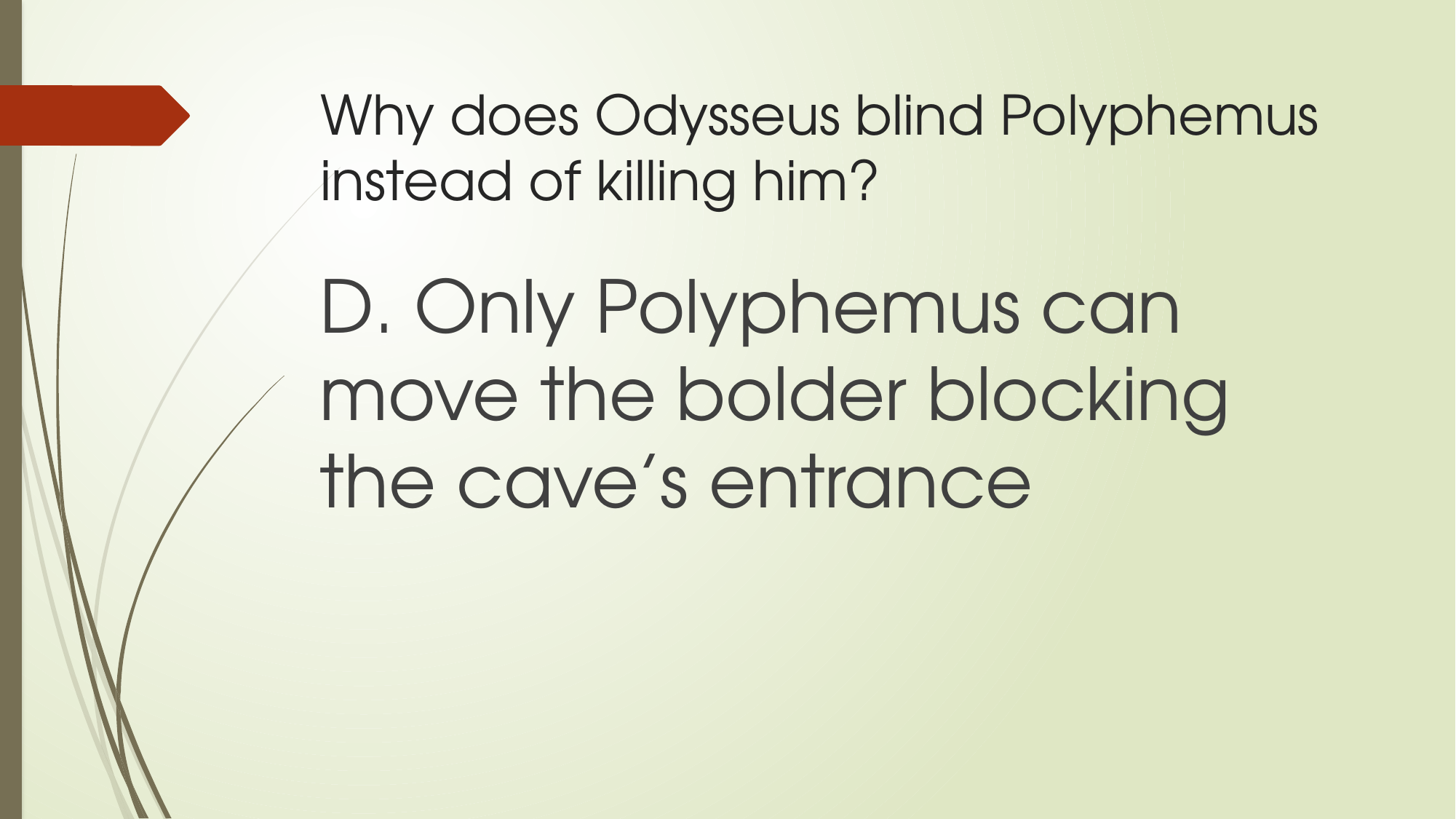

# Why does Odysseus blind Polyphemus instead of killing him?
D. Only Polyphemus can move the bolder blocking the cave’s entrance